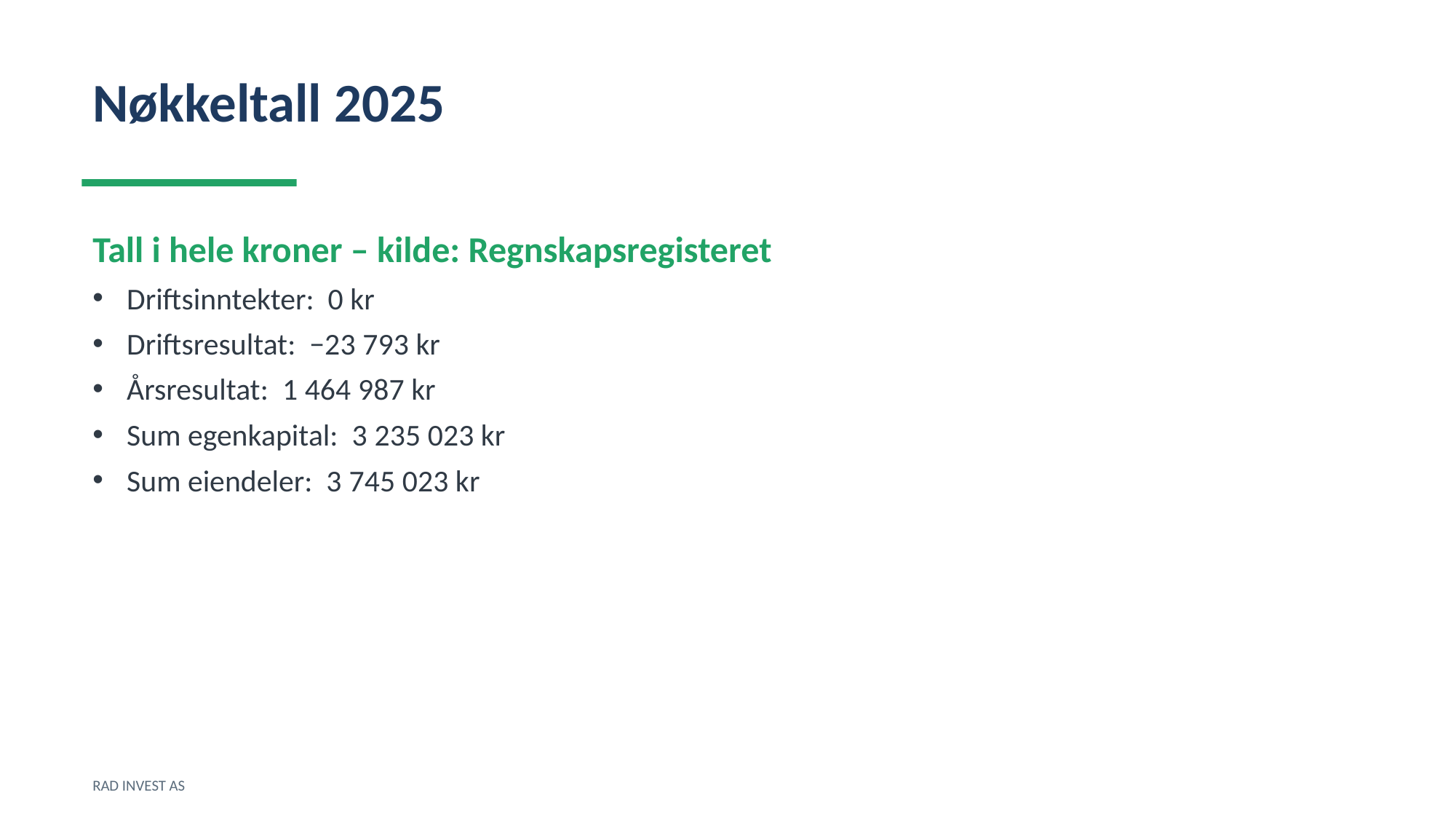

Nøkkeltall 2025

Tall i hele kroner – kilde: Regnskapsregisteret
Driftsinntekter:  0 kr
Driftsresultat:  −23 793 kr
Årsresultat:  1 464 987 kr
Sum egenkapital:  3 235 023 kr
Sum eiendeler:  3 745 023 kr
RAD INVEST AS